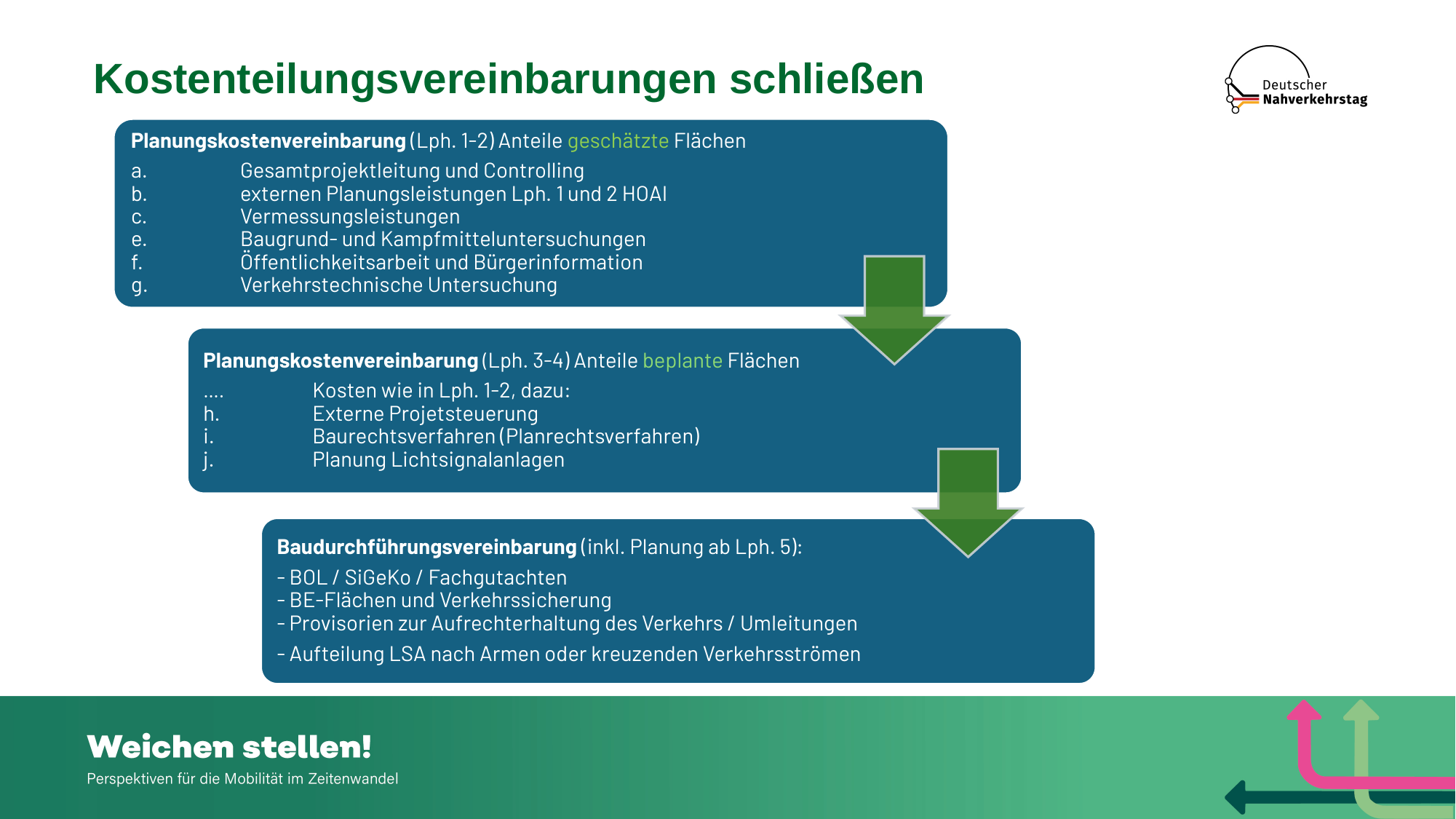

# Kostenteilungsvereinbarungen schließen
Planungskostenvereinbarung (Lph. 1-2) Anteile geschätzte Flächen
a.	Gesamtprojektleitung und Controlling
b.	externen Planungsleistungen Lph. 1 und 2 HOAI
c.	Vermessungsleistungen
e.	Baugrund- und Kampfmitteluntersuchungen
f.	Öffentlichkeitsarbeit und Bürgerinformation
g.	Verkehrstechnische Untersuchung
Planungskostenvereinbarung (Lph. 3-4) Anteile beplante Flächen
….	Kosten wie in Lph. 1-2, dazu:
h. 	Externe Projetsteuerung
i. 	Baurechtsverfahren (Planrechtsverfahren)
j. 	Planung Lichtsignalanlagen
Baudurchführungsvereinbarung (inkl. Planung ab Lph. 5):
- BOL / SiGeKo / Fachgutachten
- BE-Flächen und Verkehrssicherung
- Provisorien zur Aufrechterhaltung des Verkehrs / Umleitungen
- Aufteilung LSA nach Armen oder kreuzenden Verkehrsströmen